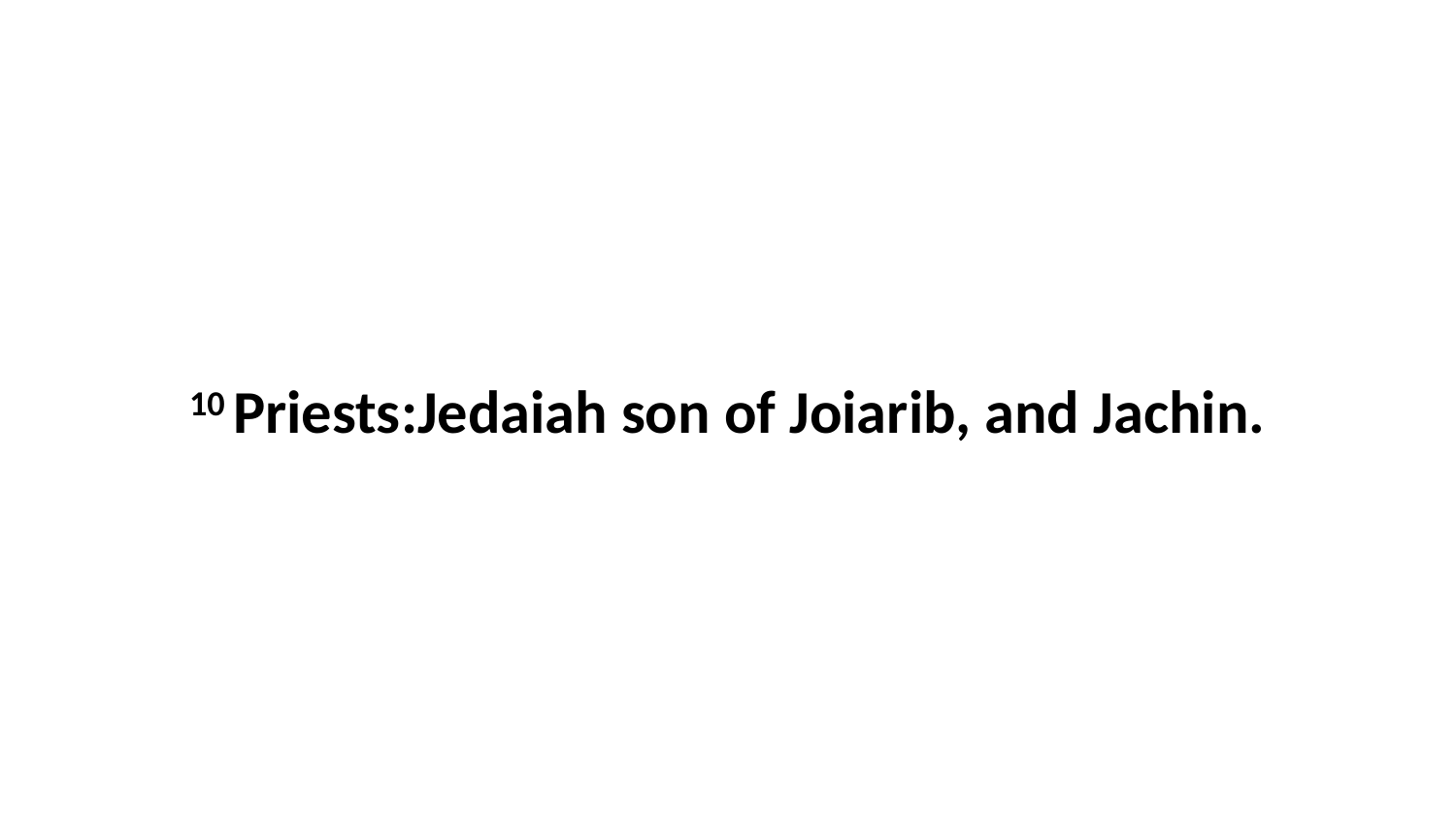

10 Priests:Jedaiah son of Joiarib, and Jachin.